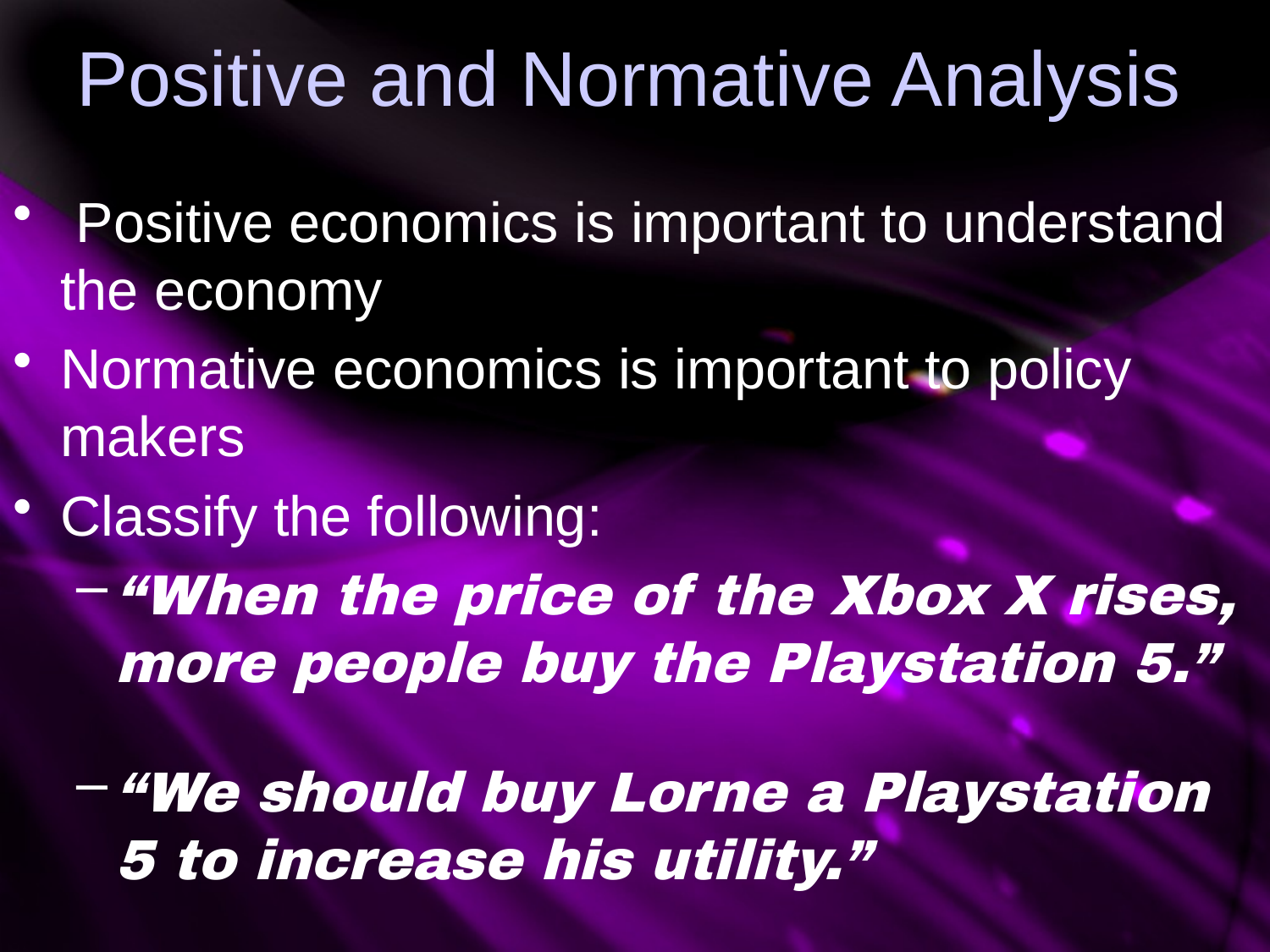

# Positive and Normative Analysis
 Positive economics is important to understand the economy
Normative economics is important to policy makers
Classify the following:
“When the price of the Xbox X rises, more people buy the Playstation 5.”

“We should buy Lorne a Playstation 5 to increase his utility.”